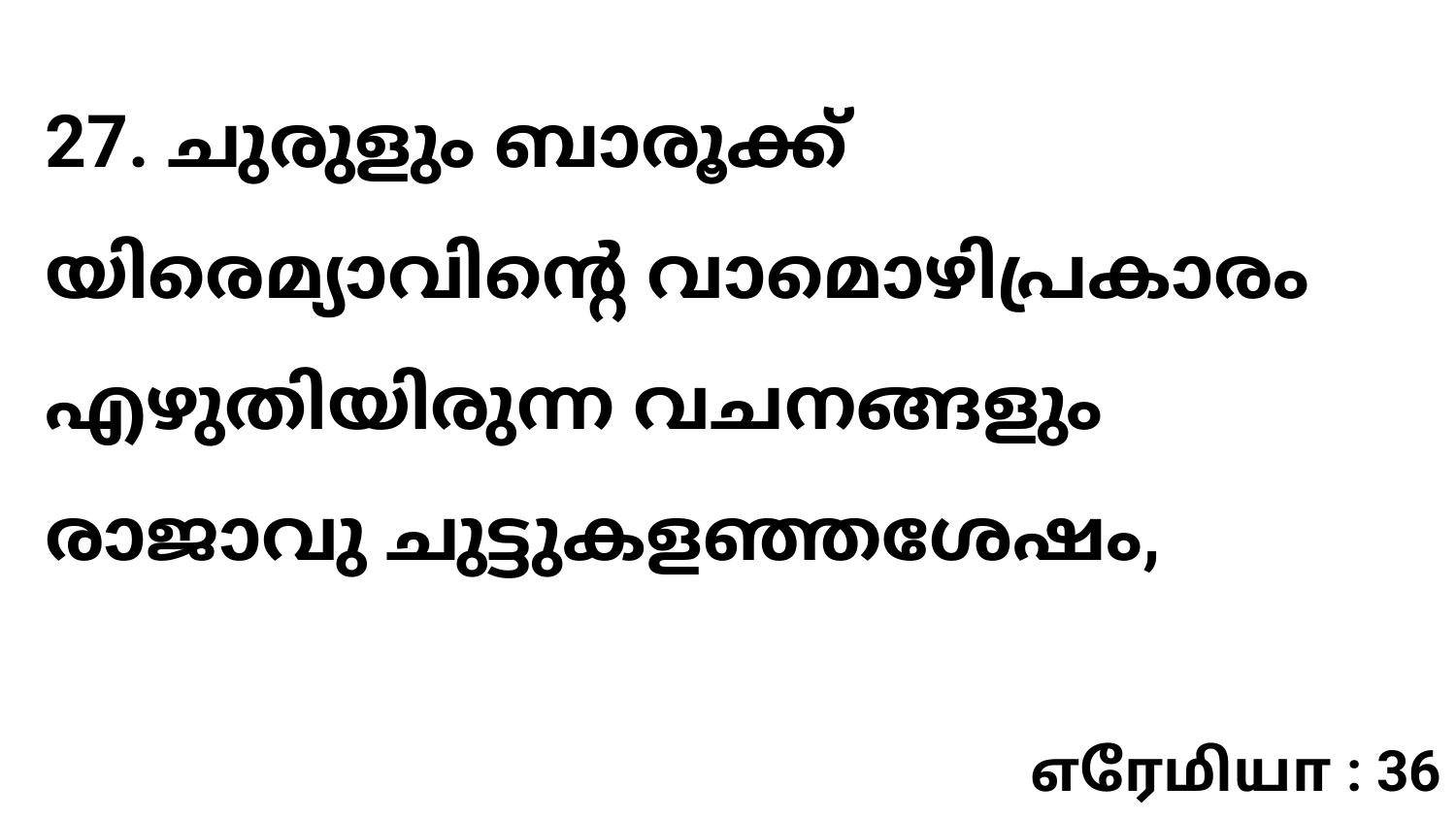

27. ചുരുളും ബാരൂക്ക് യിരെമ്യാവിന്റെ വാമൊഴിപ്രകാരം എഴുതിയിരുന്ന വചനങ്ങളും രാജാവു ചുട്ടുകളഞ്ഞശേഷം,
எரேமியா : 36